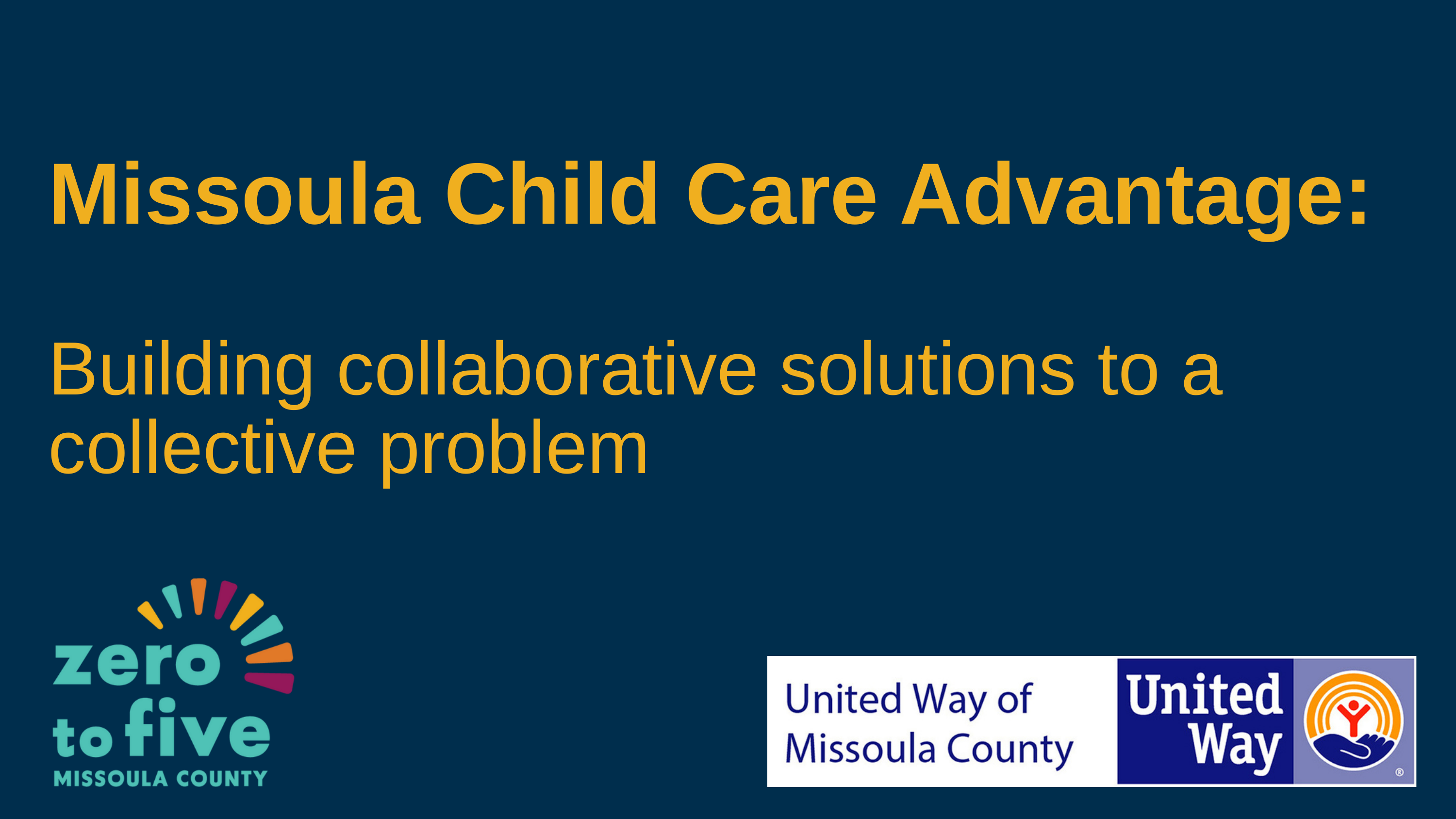

Missoula Child Care Advantage:

Building collaborative solutions to a collective problem